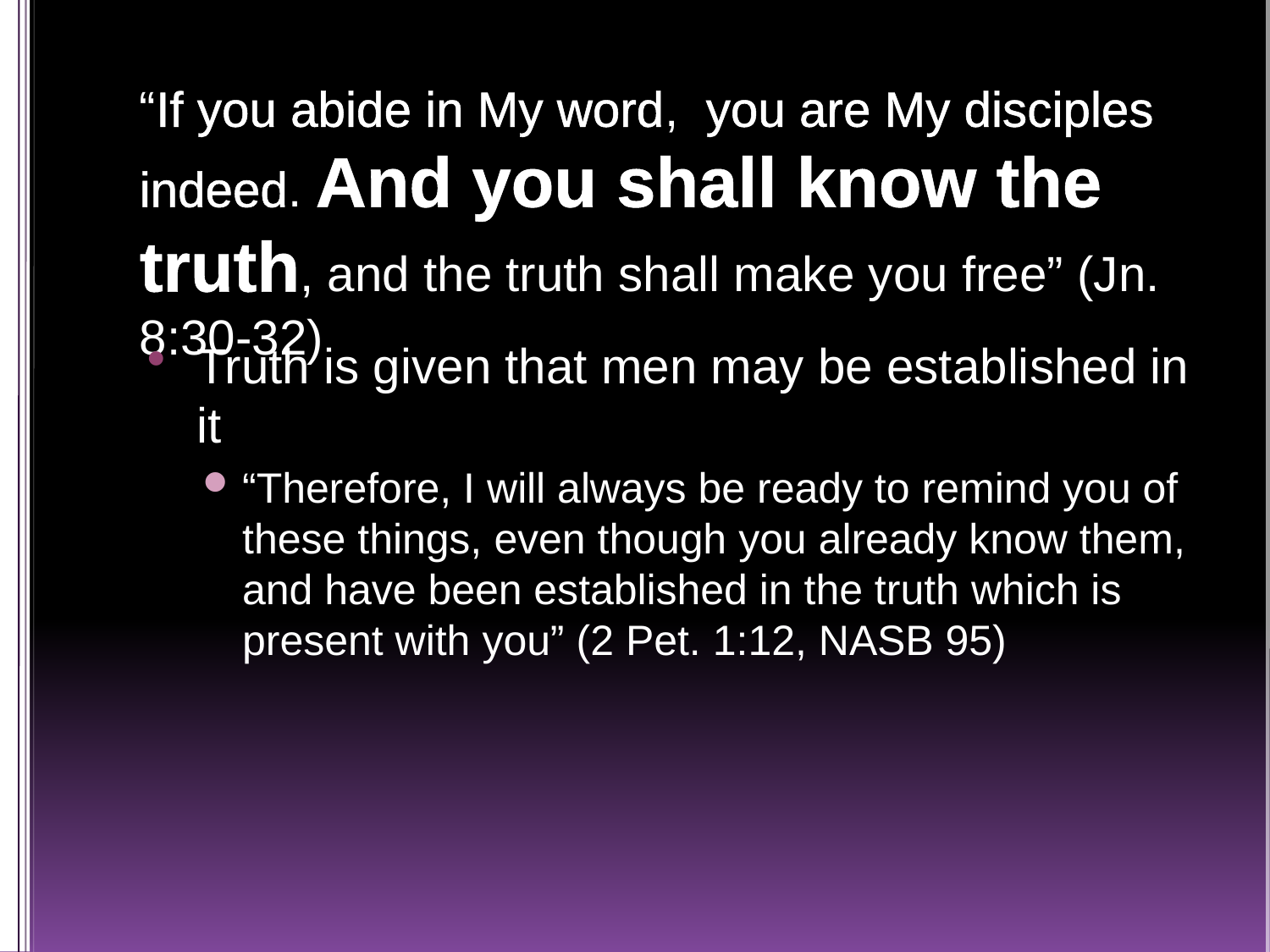

# “If you abide in My word,  you are My disciples indeed. And you shall know the truth, and the truth shall make you free” (Jn. 8:30-32)
Truth is given that men may be established in it
“Therefore, I will always be ready to remind you of these things, even though you already know them, and have been established in the truth which is present with you” (2 Pet. 1:12, NASB 95)